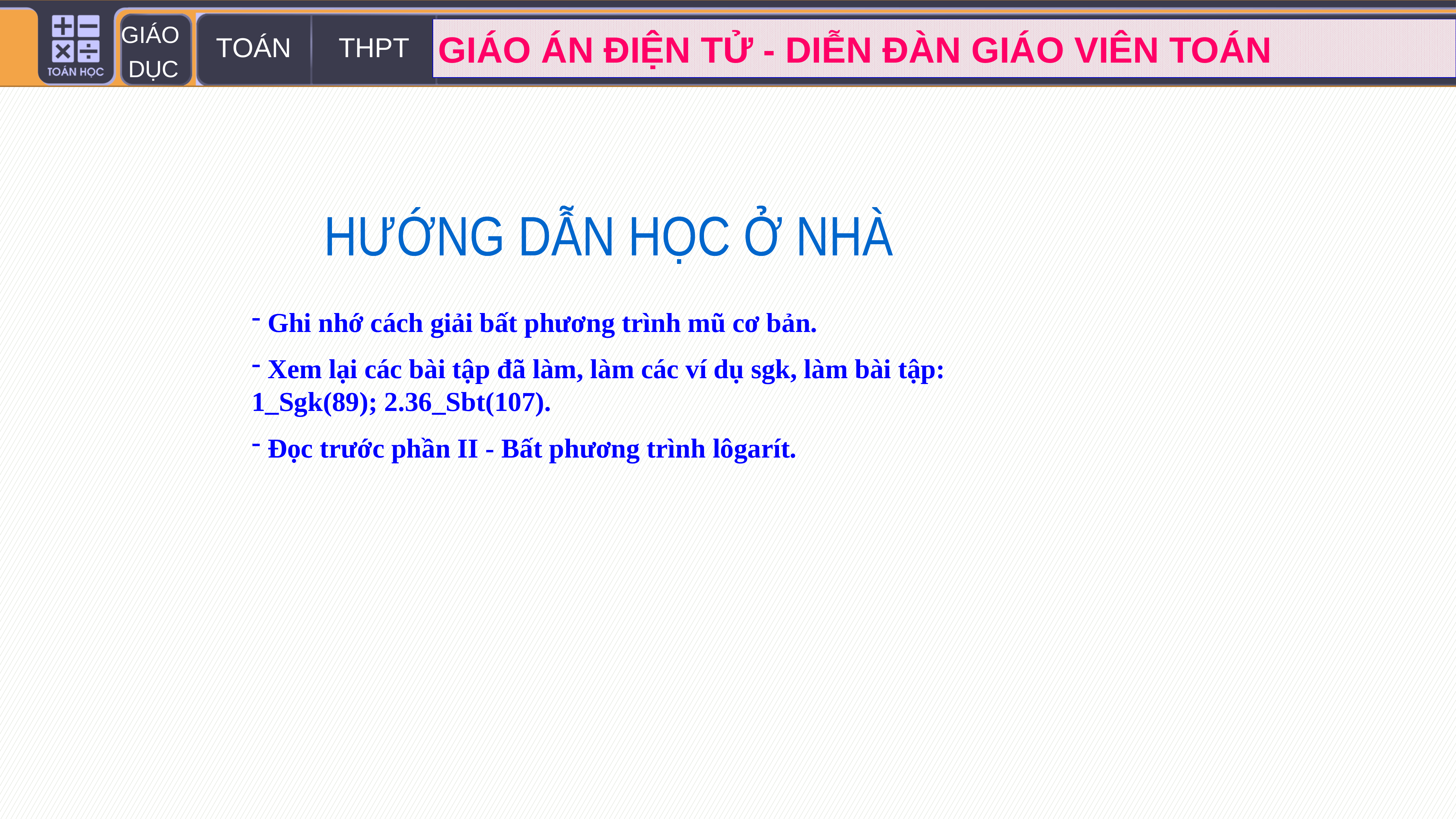

HƯỚNG DẪN HỌC Ở NHÀ
 Ghi nhớ cách giải bất phương trình mũ cơ bản.
 Xem lại các bài tập đã làm, làm các ví dụ sgk, làm bài tập: 1_Sgk(89); 2.36_Sbt(107).
 Đọc trước phần II - Bất phương trình lôgarít.